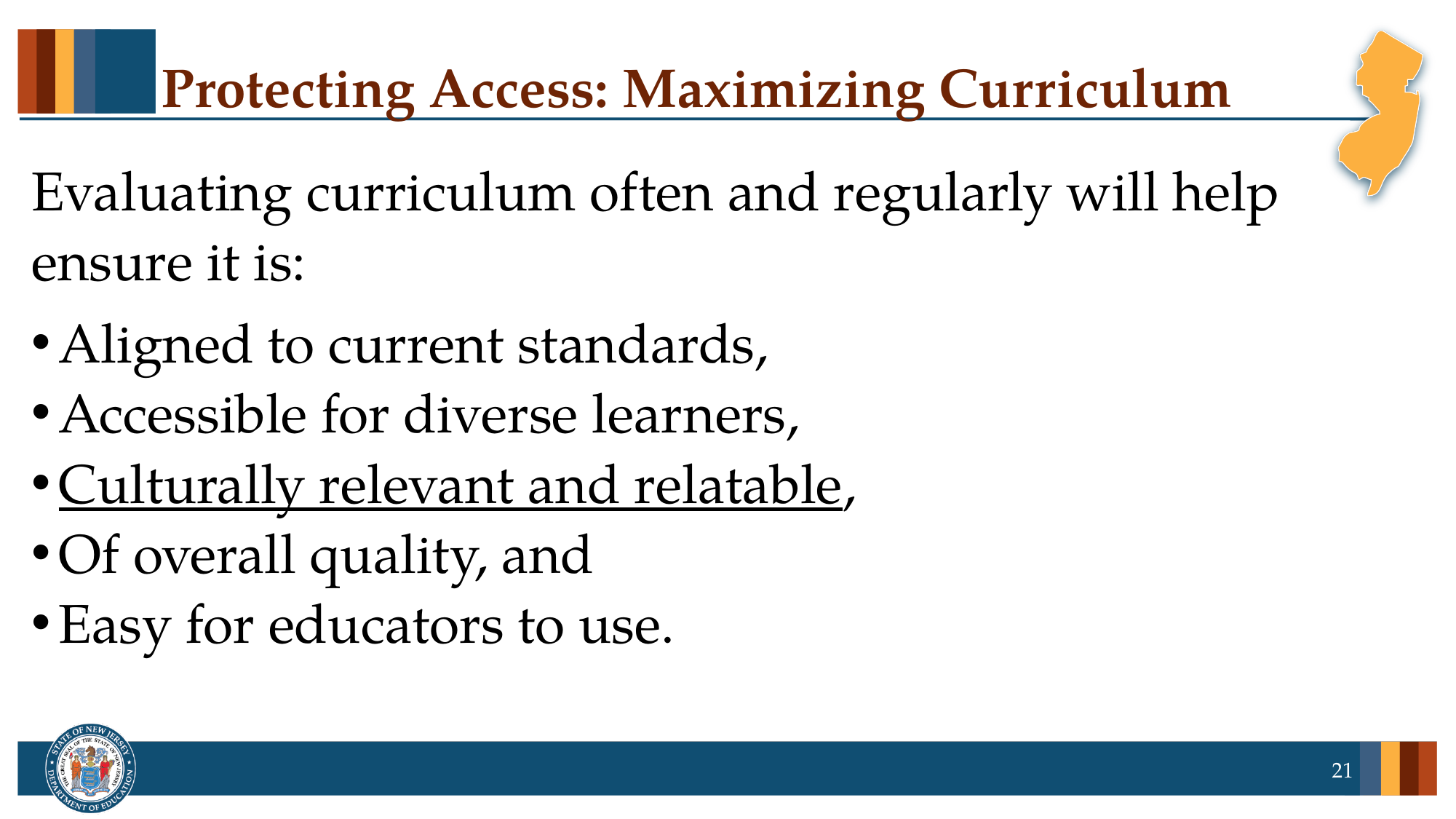

# Protecting Access: Maximizing Curriculum
Evaluating curriculum often and regularly will help ensure it is:
Aligned to current standards,
Accessible for diverse learners,
Culturally relevant and relatable,
Of overall quality, and
Easy for educators to use.
21